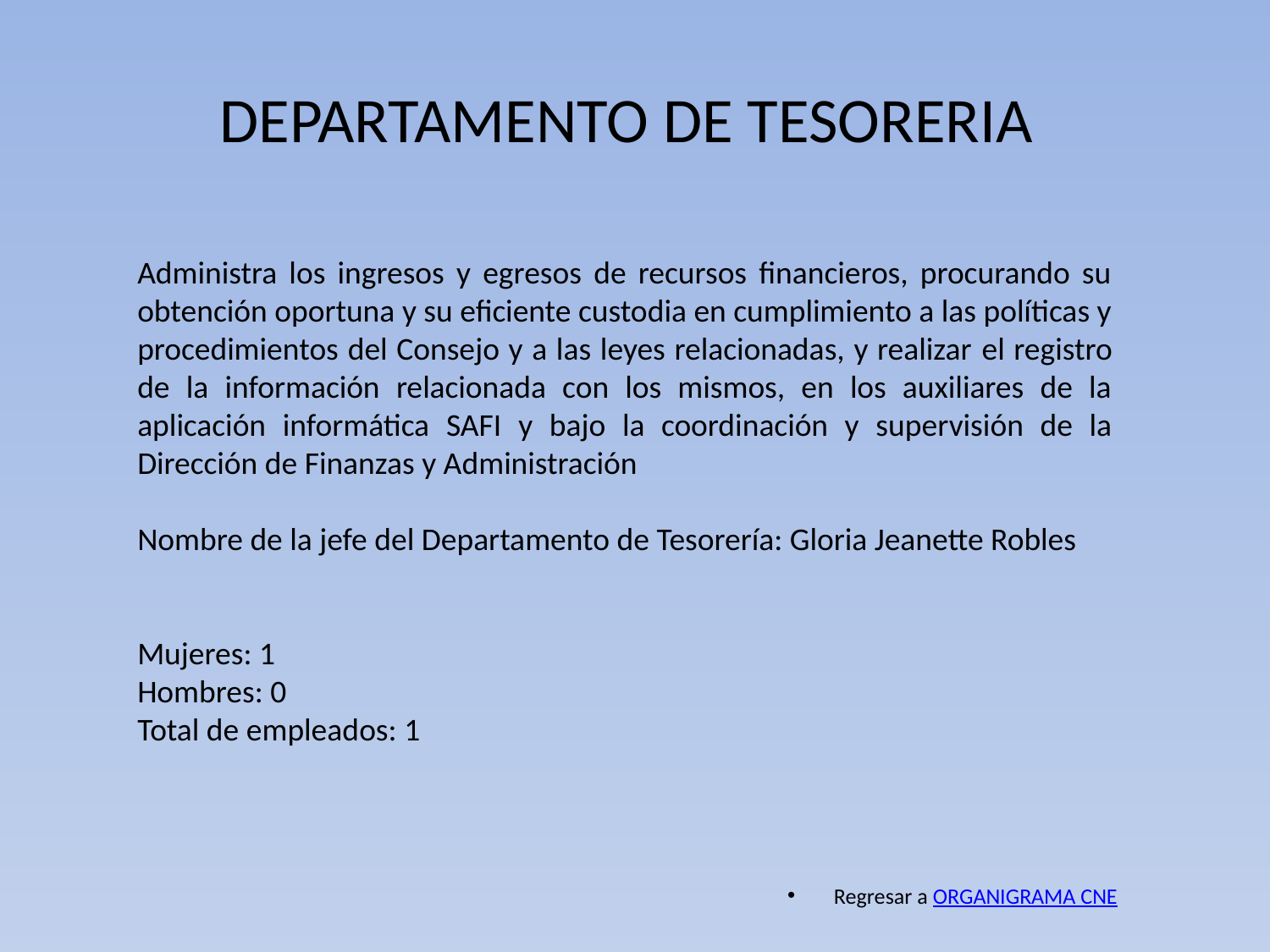

# DEPARTAMENTO DE TESORERIA
Administra los ingresos y egresos de recursos financieros, procurando su obtención oportuna y su eficiente custodia en cumplimiento a las políticas y procedimientos del Consejo y a las leyes relacionadas, y realizar el registro de la información relacionada con los mismos, en los auxiliares de la aplicación informática SAFI y bajo la coordinación y supervisión de la Dirección de Finanzas y Administración

Nombre de la jefe del Departamento de Tesorería: Gloria Jeanette Robles

Mujeres: 1
Hombres: 0
Total de empleados: 1

Regresar a ORGANIGRAMA CNE